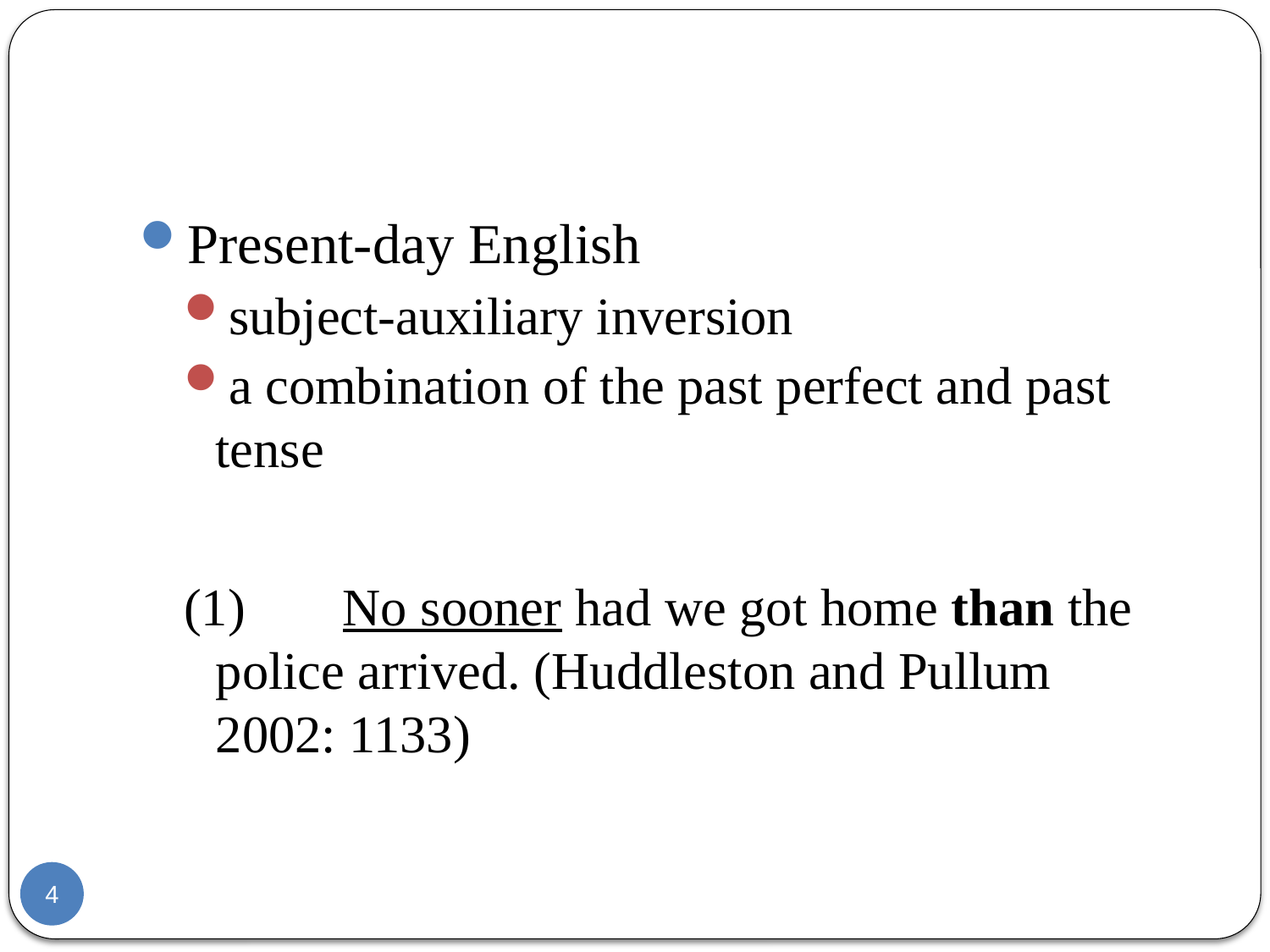

#
Present-day English
subject-auxiliary inversion
a combination of the past perfect and past tense

(1)	No sooner had we got home than the police arrived. (Huddleston and Pullum　2002: 1133)

4